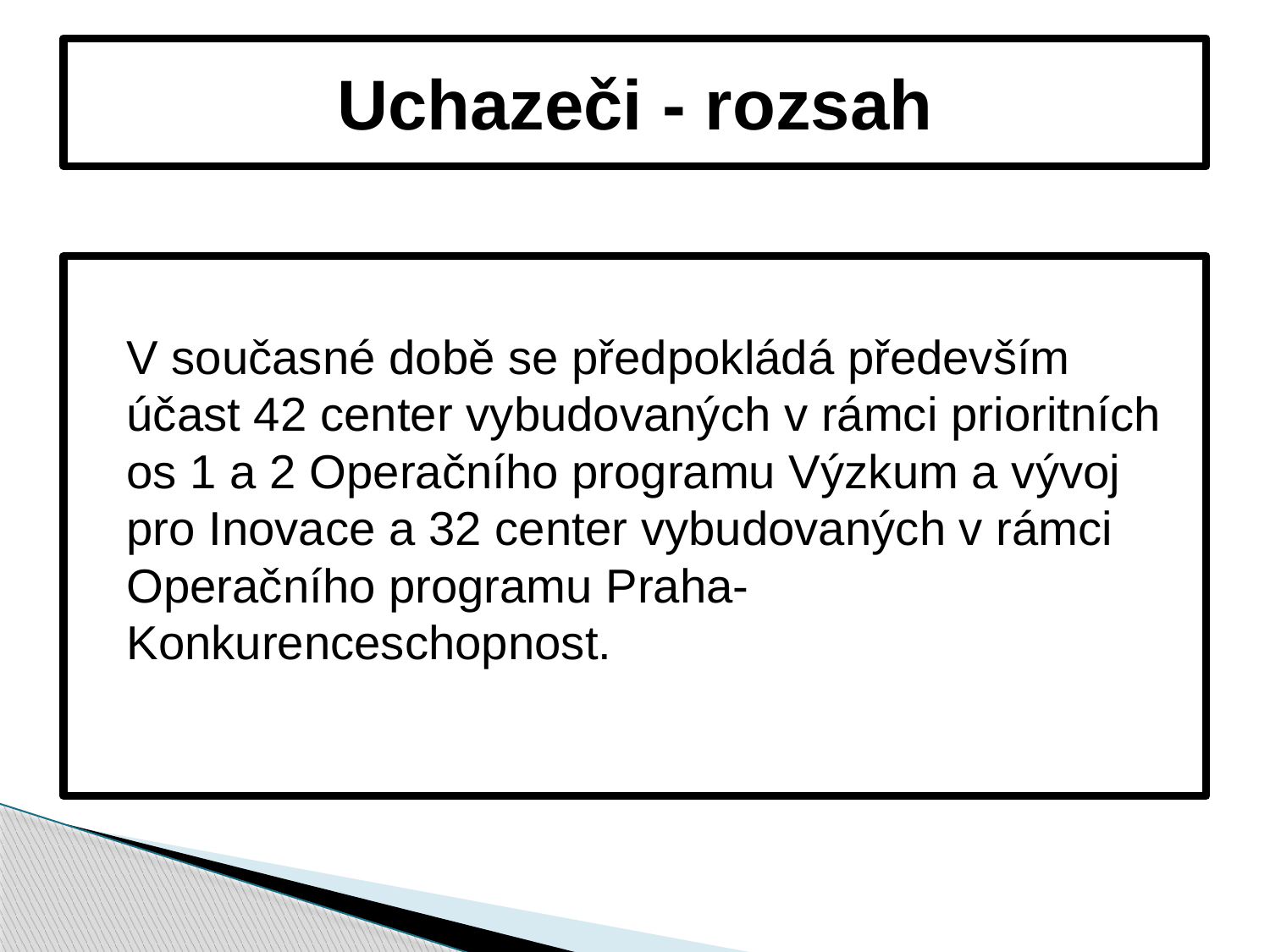

# Uchazeči - rozsah

V současné době se předpokládá především účast 42 center vybudovaných v rámci prioritních os 1 a 2 Operačního programu Výzkum a vývoj pro Inovace a 32 center vybudovaných v rámci Operačního programu Praha-Konkurenceschopnost.